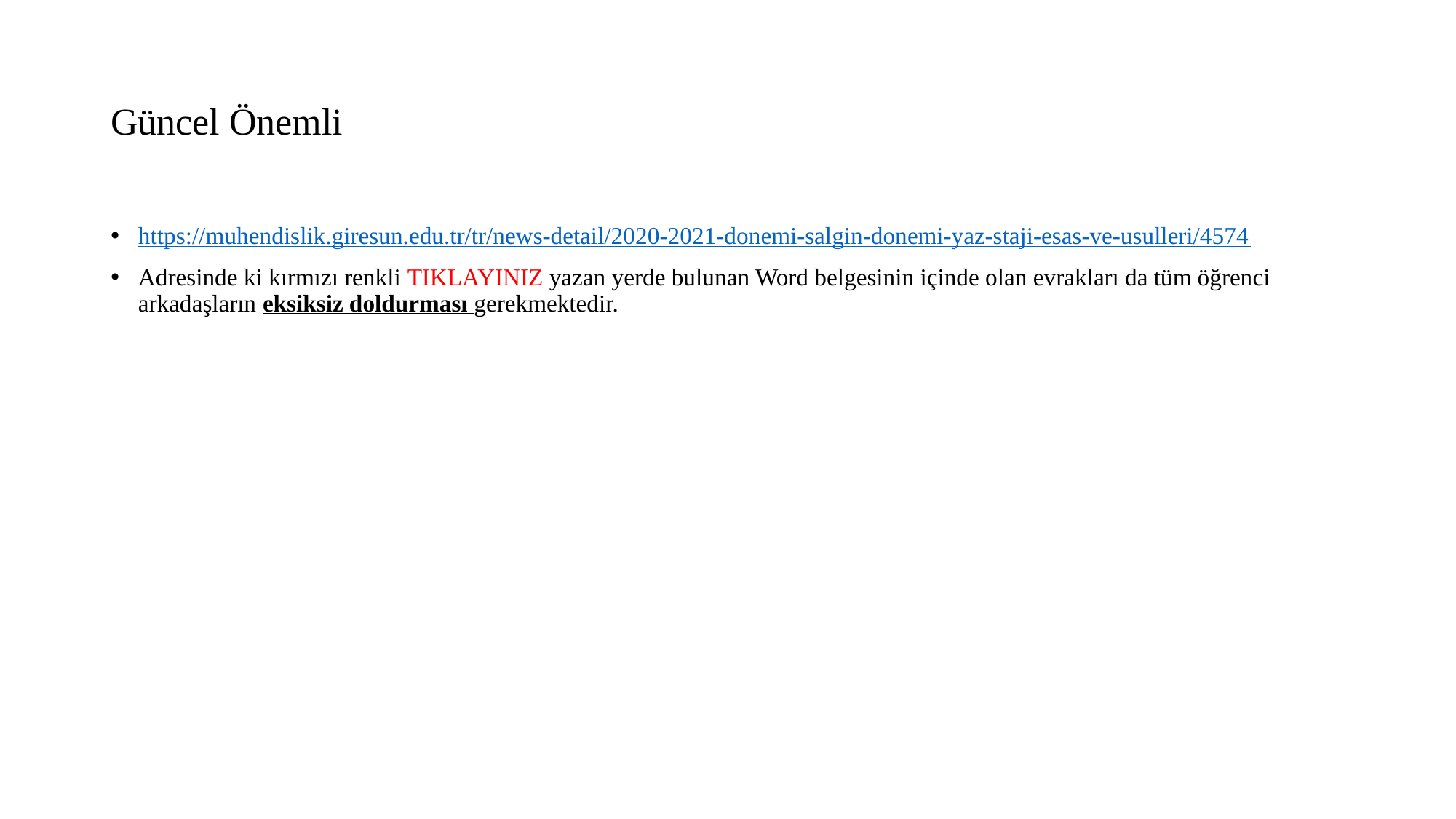

# Güncel Önemli
https://muhendislik.giresun.edu.tr/tr/news-detail/2020-2021-donemi-salgin-donemi-yaz-staji-esas-ve-usulleri/4574
Adresinde ki kırmızı renkli TIKLAYINIZ yazan yerde bulunan Word belgesinin içinde olan evrakları da tüm öğrenci arkadaşların eksiksiz doldurması gerekmektedir.